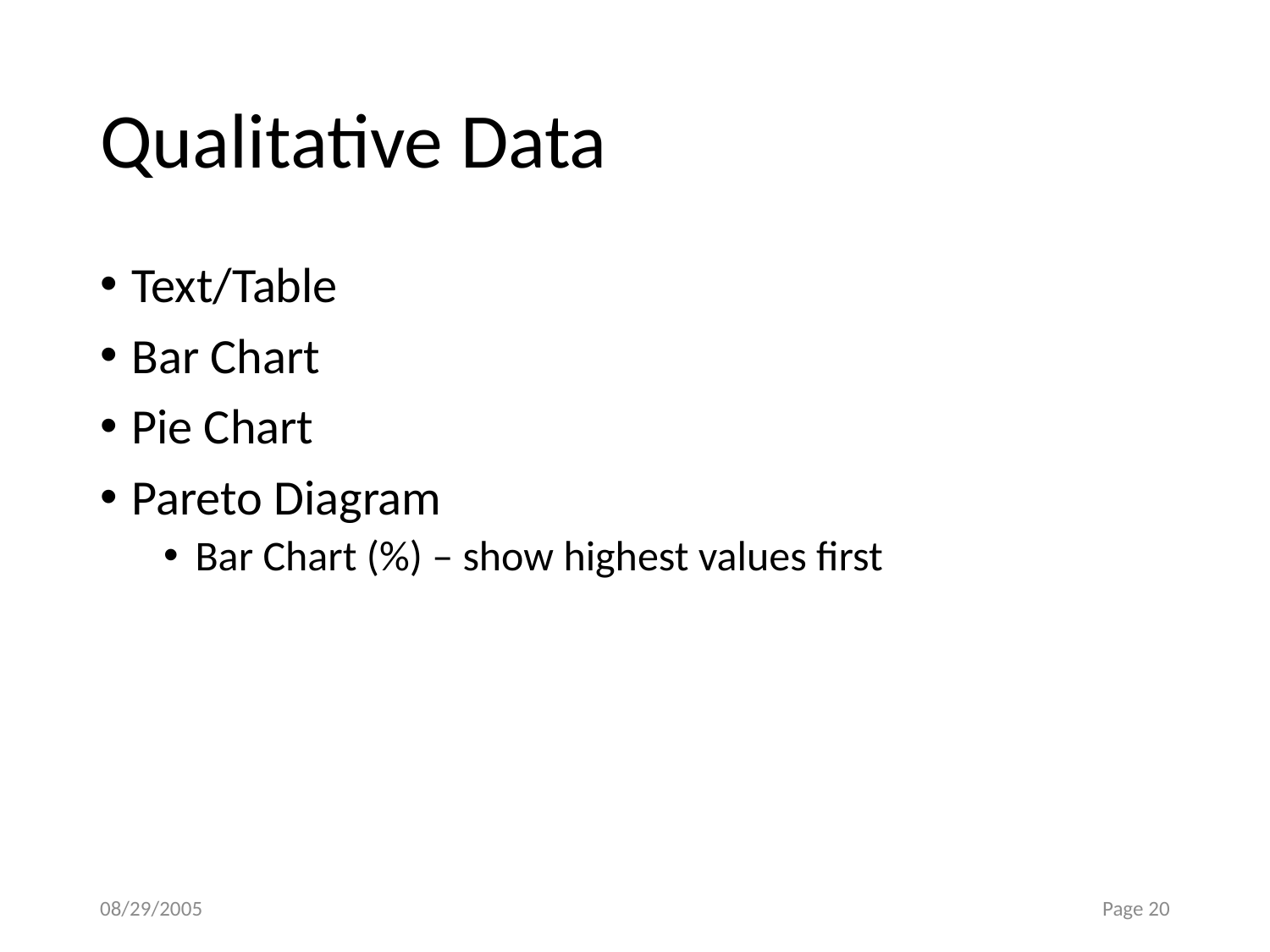

# Qualitative Data
Text/Table
Bar Chart
Pie Chart
Pareto Diagram
Bar Chart (%) – show highest values first
08/29/2005
Page 20